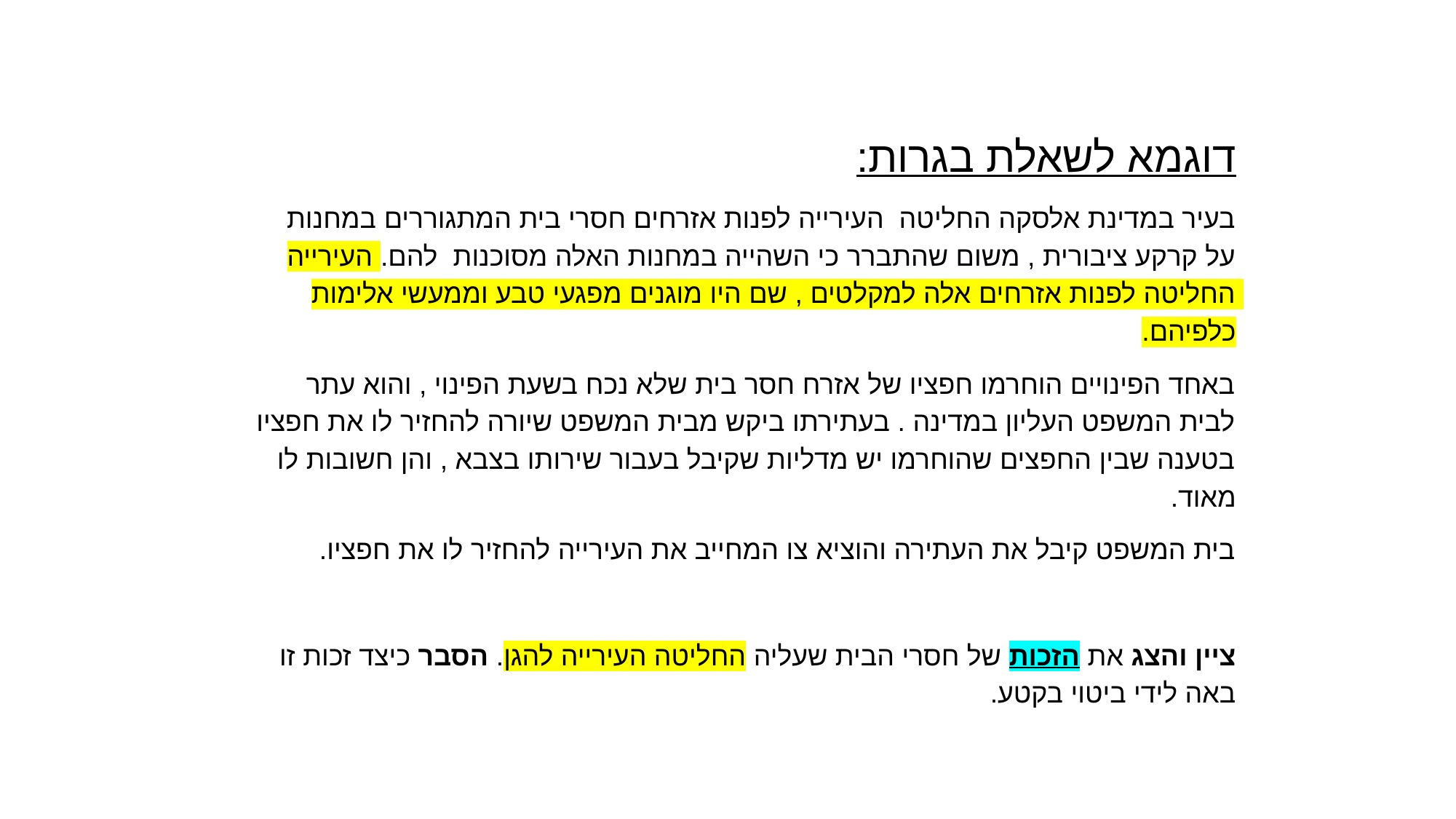

דוגמא לשאלת בגרות:
בעיר במדינת אלסקה החליטה  העירייה לפנות אזרחים חסרי בית המתגוררים במחנות על קרקע ציבורית , משום שהתברר כי השהייה במחנות האלה מסוכנות  להם. העירייה החליטה לפנות אזרחים אלה למקלטים , שם היו מוגנים מפגעי טבע וממעשי אלימות כלפיהם.
באחד הפינויים הוחרמו חפציו של אזרח חסר בית שלא נכח בשעת הפינוי , והוא עתר לבית המשפט העליון במדינה . בעתירתו ביקש מבית המשפט שיורה להחזיר לו את חפציו בטענה שבין החפצים שהוחרמו יש מדליות שקיבל בעבור שירותו בצבא , והן חשובות לו מאוד.
בית המשפט קיבל את העתירה והוציא צו המחייב את העירייה להחזיר לו את חפציו.

ציין והצג את הזכות של חסרי הבית שעליה החליטה העירייה להגן. הסבר כיצד זכות זו באה לידי ביטוי בקטע.